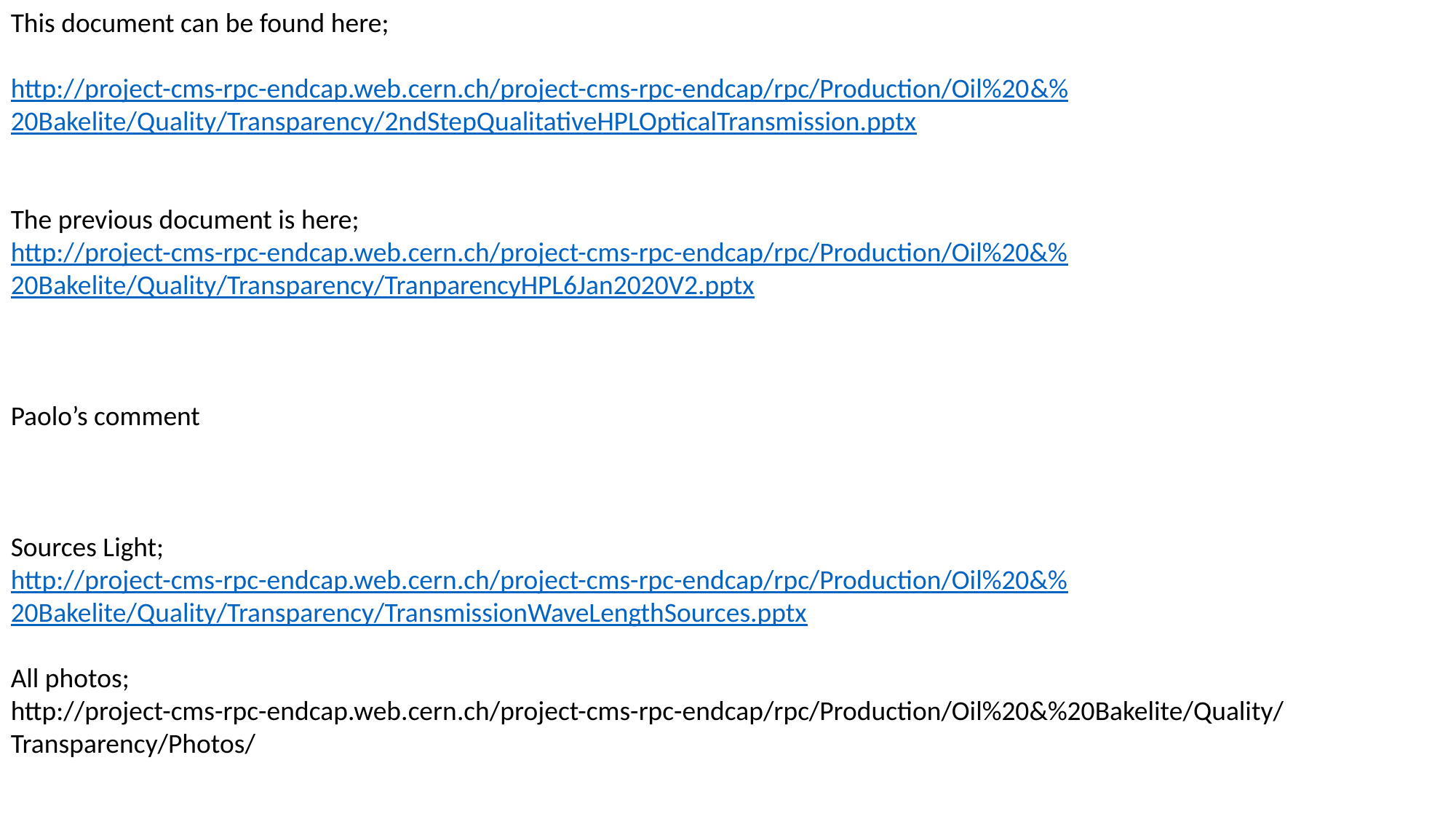

This document can be found here;

http://project-cms-rpc-endcap.web.cern.ch/project-cms-rpc-endcap/rpc/Production/Oil%20&%20Bakelite/Quality/Transparency/2ndStepQualitativeHPLOpticalTransmission.pptx

The previous document is here;
http://project-cms-rpc-endcap.web.cern.ch/project-cms-rpc-endcap/rpc/Production/Oil%20&%20Bakelite/Quality/Transparency/TranparencyHPL6Jan2020V2.pptx

Paolo’s comment

Sources Light;
http://project-cms-rpc-endcap.web.cern.ch/project-cms-rpc-endcap/rpc/Production/Oil%20&%20Bakelite/Quality/Transparency/TransmissionWaveLengthSources.pptx

All photos;
http://project-cms-rpc-endcap.web.cern.ch/project-cms-rpc-endcap/rpc/Production/Oil%20&%20Bakelite/Quality/Transparency/Photos/